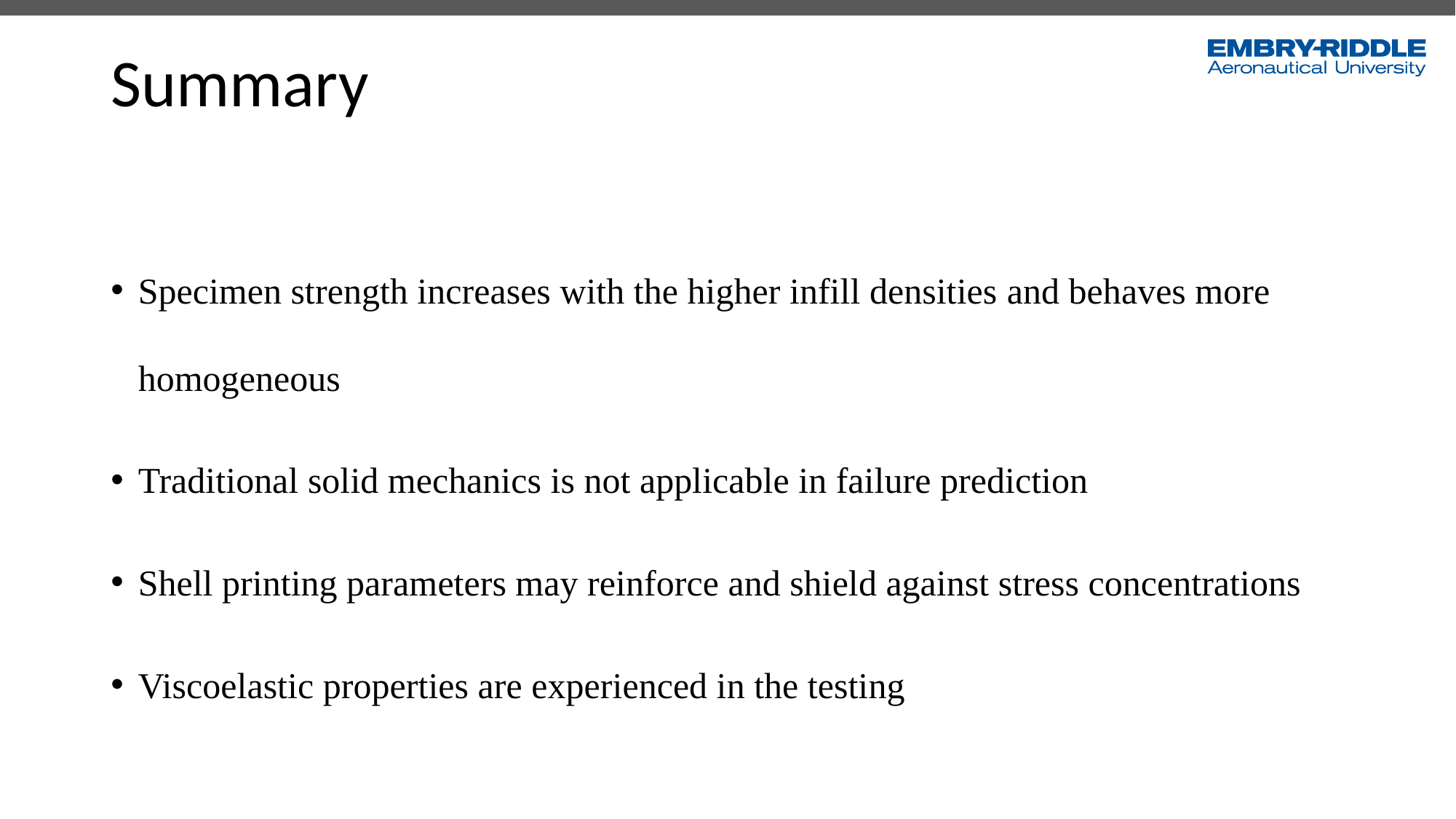

Summary
Specimen strength increases with the higher infill densities​ and behaves more homogeneous
Traditional solid mechanics is not applicable in failure prediction​
Shell printing parameters may reinforce and shield against stress concentrations
Viscoelastic properties are experienced in the testing